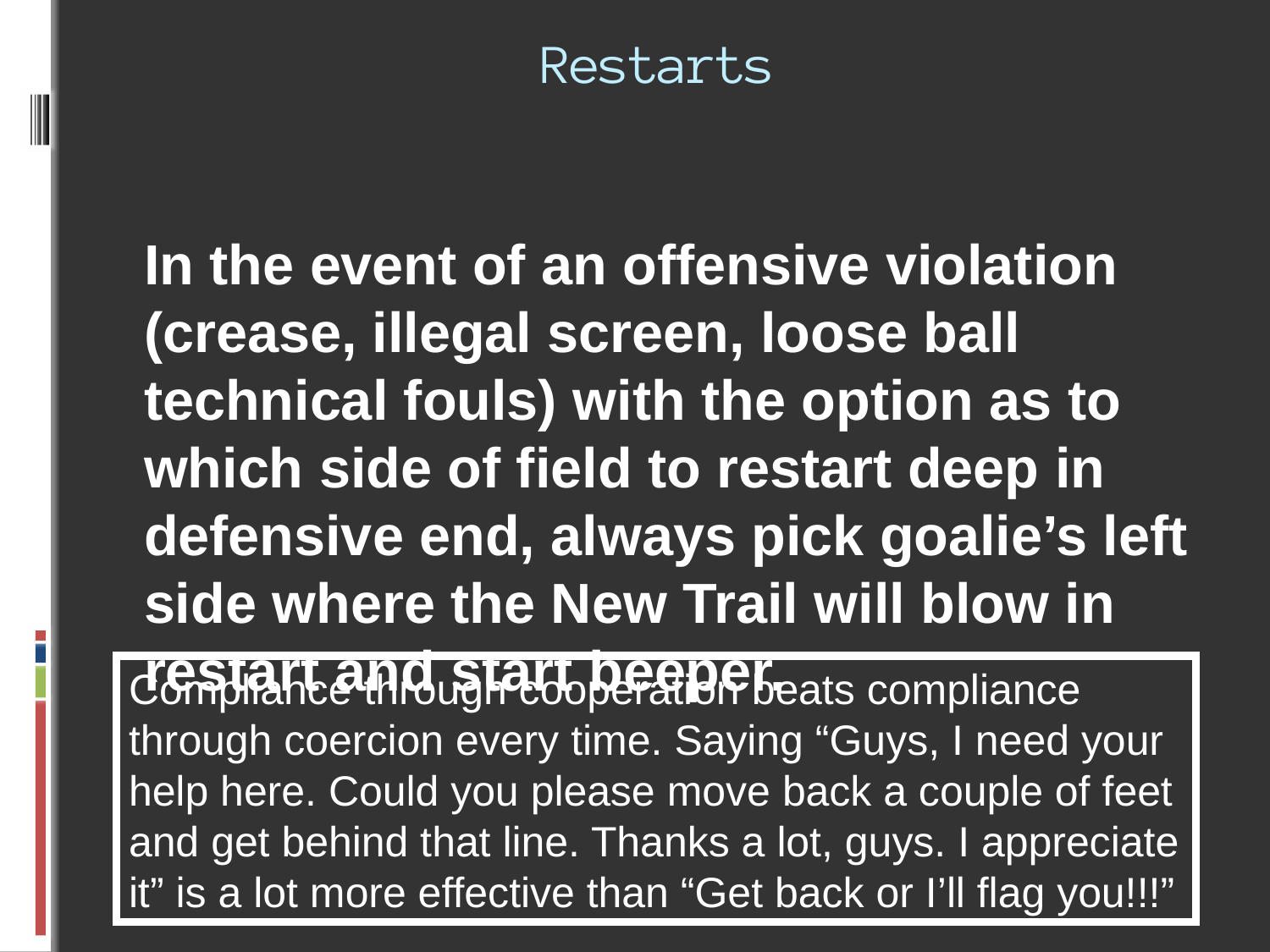

# Restarts
	In the event of an offensive violation (crease, illegal screen, loose ball technical fouls) with the option as to which side of field to restart deep in defensive end, always pick goalie’s left side where the New Trail will blow in restart and start beeper.
Compliance through cooperation beats compliance through coercion every time. Saying “Guys, I need your help here. Could you please move back a couple of feet and get behind that line. Thanks a lot, guys. I appreciate it” is a lot more effective than “Get back or I’ll flag you!!!”